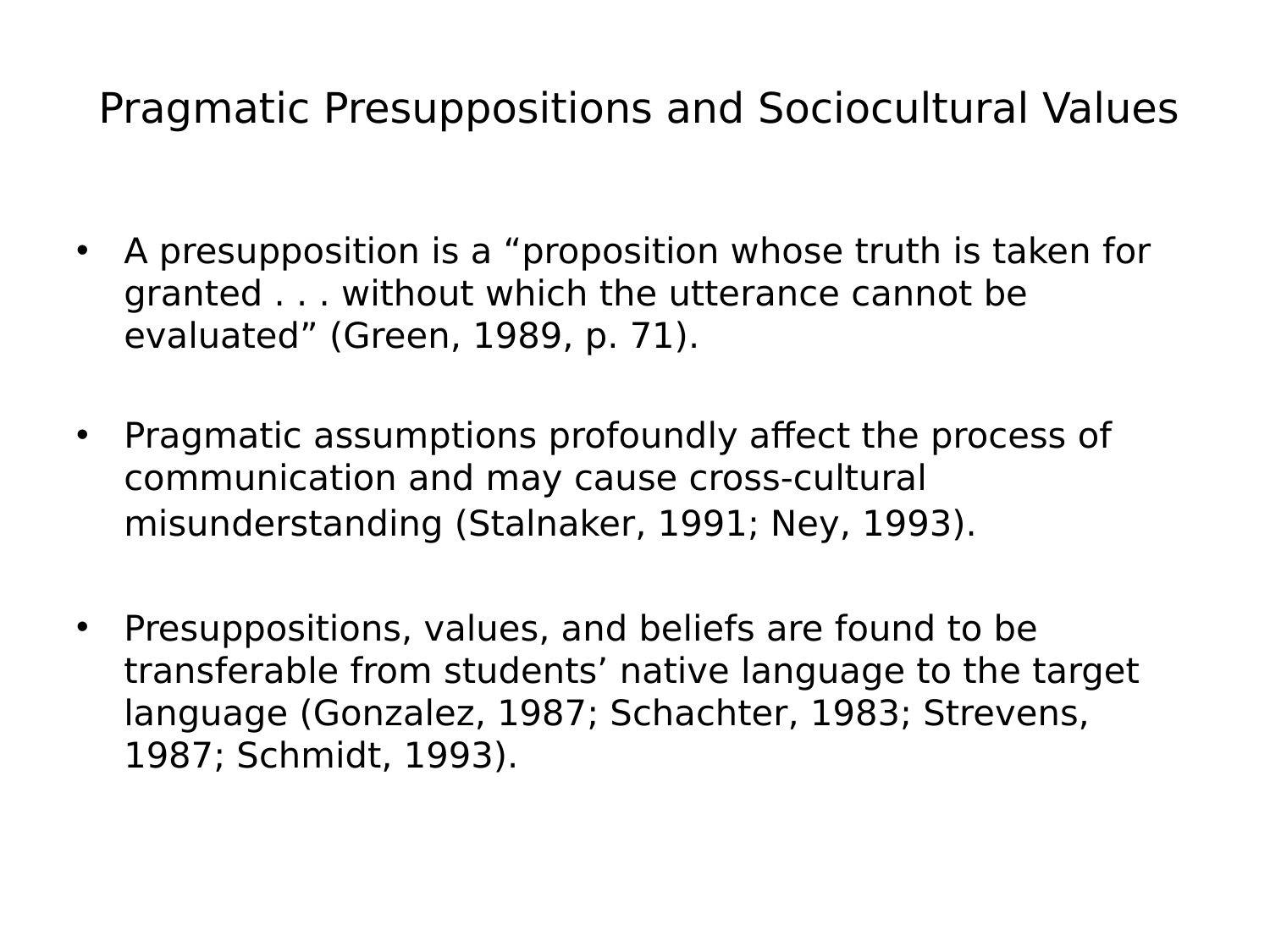

# Pragmatic Presuppositions and Sociocultural Values
A presupposition is a “proposition whose truth is taken for granted . . . without which the utterance cannot be evaluated” (Green, 1989, p. 71).

Pragmatic assumptions profoundly affect the process of communication and may cause cross-cultural misunderstanding (Stalnaker, 1991; Ney, 1993).

Presuppositions, values, and beliefs are found to be transferable from students’ native language to the target language (Gonzalez, 1987; Schachter, 1983; Strevens, 1987; Schmidt, 1993).